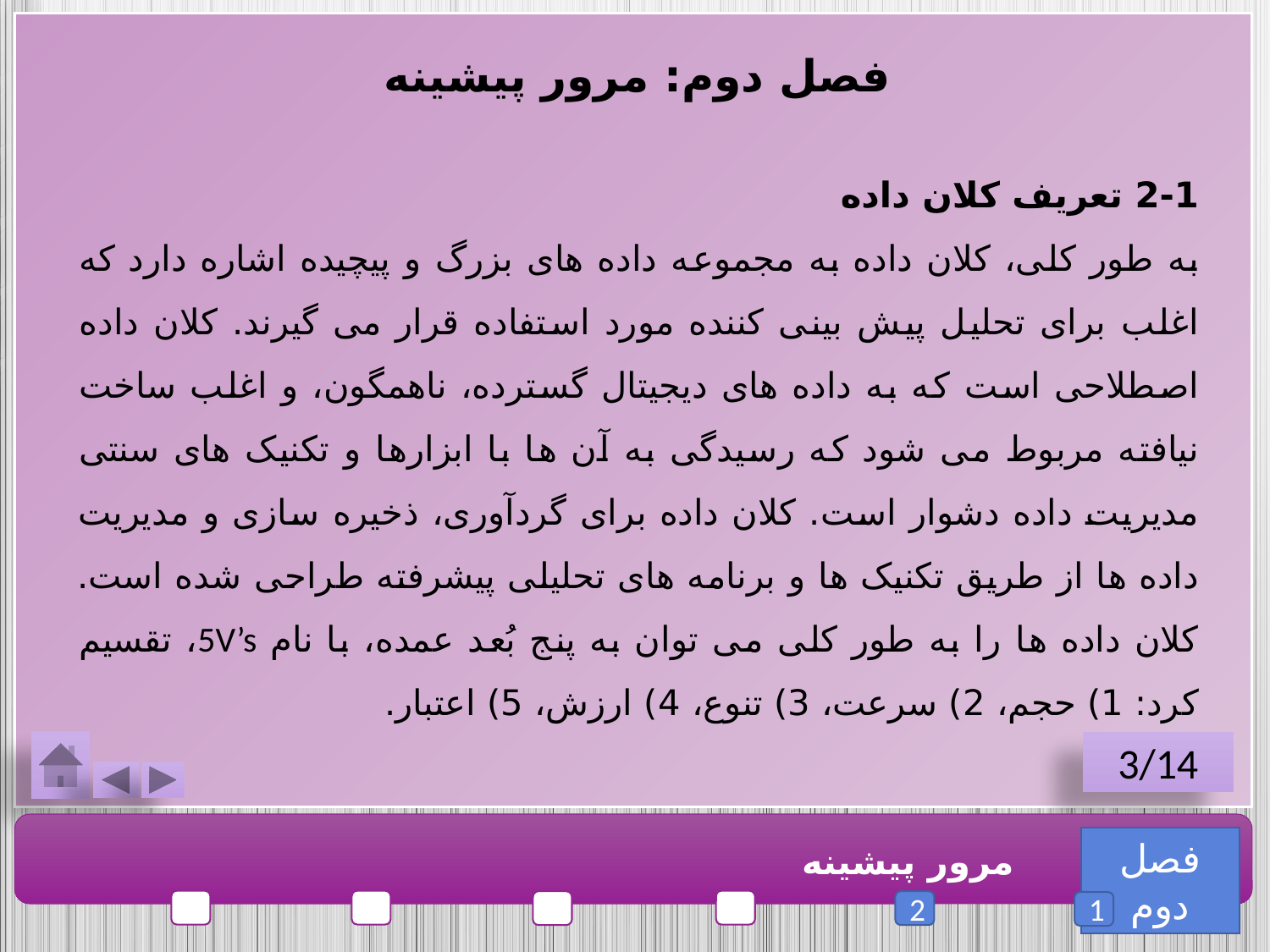

فصل دوم: مرور پیشینه

2-1 تعریف کلان داده
به طور کلی، کلان داده به مجموعه داده های بزرگ و پیچیده اشاره دارد که اغلب برای تحلیل پیش بینی کننده مورد استفاده قرار می گیرند. کلان داده اصطلاحی است که به داده های دیجیتال گسترده، ناهمگون، و اغلب ساخت نیافته مربوط می شود که رسیدگی به آن ها با ابزارها و تکنیک های سنتی مدیریت داده دشوار است. کلان داده برای گردآوری، ذخیره سازی و مدیریت داده ها از طریق تکنیک ها و برنامه های تحلیلی پیشرفته طراحی شده است. کلان داده ها را به طور کلی می توان به پنج بُعد عمده، با نام 5V’s، تقسیم کرد: 1) حجم، 2) سرعت، 3) تنوع، 4) ارزش، 5) اعتبار.

3/14

فصل دوم
مرور پیشینه

2
1